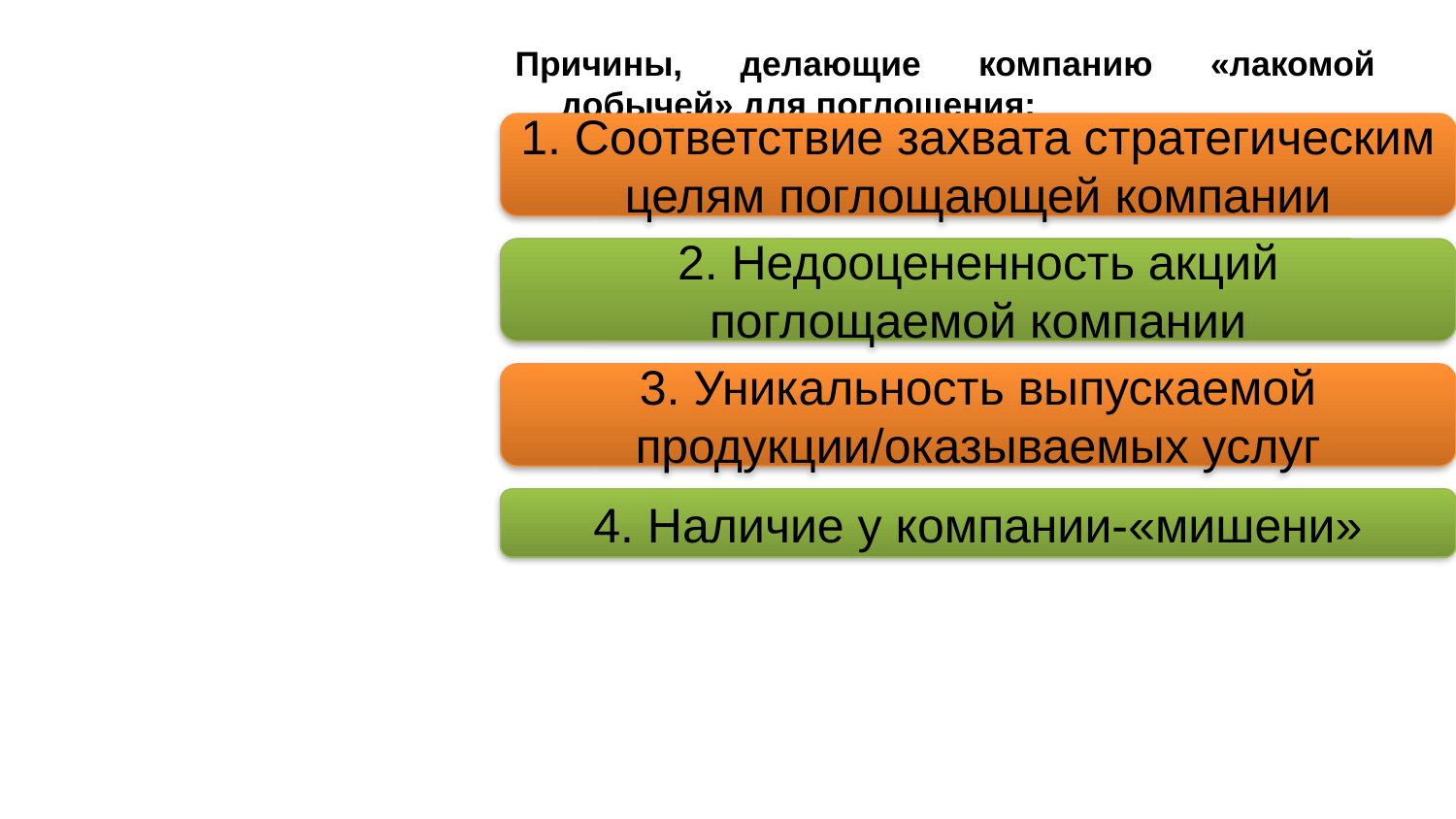

Причины, делающие компанию «лакомой добычей» для поглощения:
1. Соответствие захвата стратегическим целям поглощающей компании
2. Недооцененность акций поглощаемой компании
3. Уникальность выпускаемой продукции/оказываемых услуг
4. Наличие у компании-«мишени»